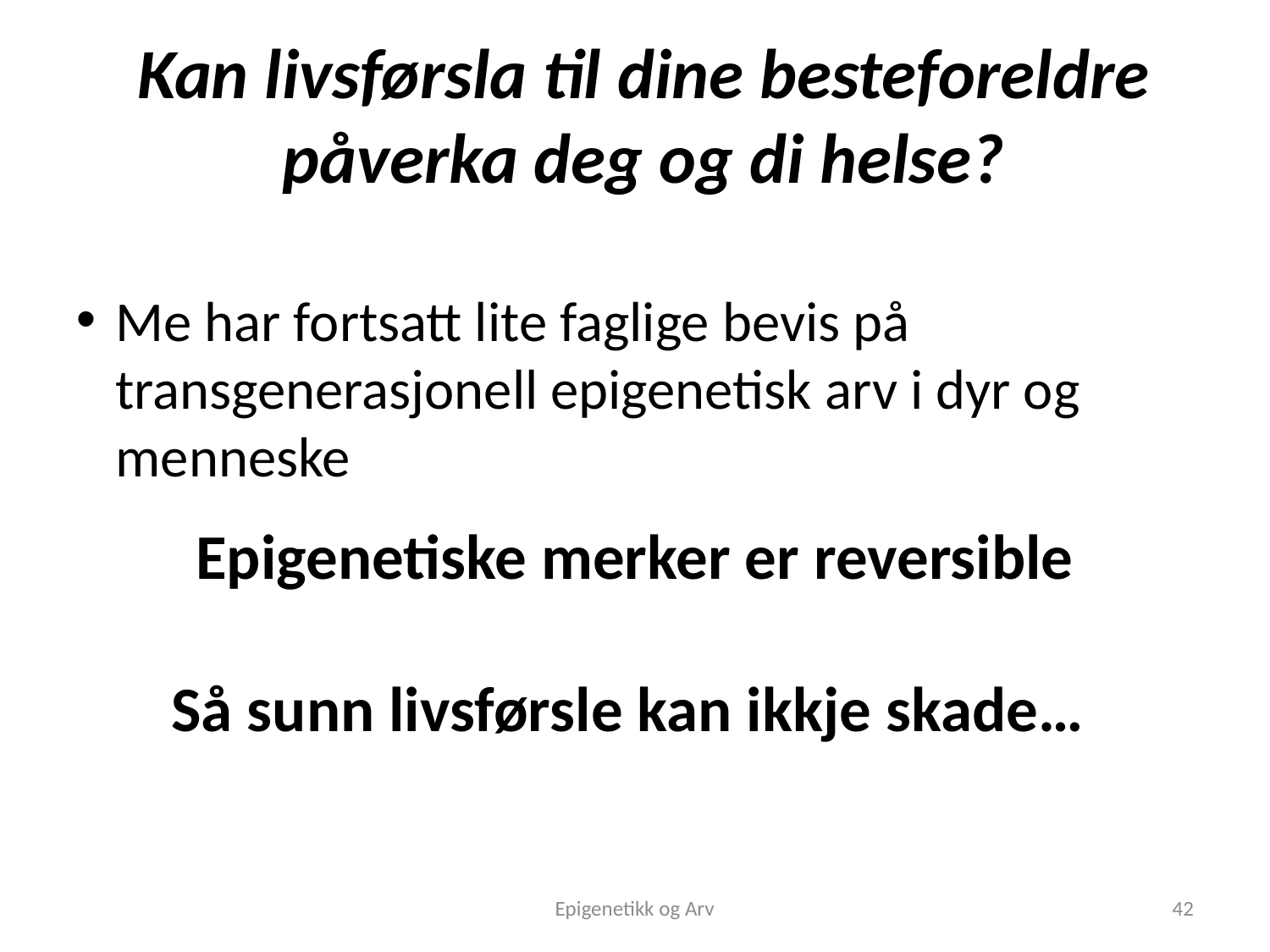

Kan livsførsla til dine besteforeldre
påverka deg og di helse?
Me har fortsatt lite faglige bevis på transgenerasjonell epigenetisk arv i dyr og menneske
# Epigenetiske merker er reversible Så sunn livsførsle kan ikkje skade…
Epigenetikk og Arv
42